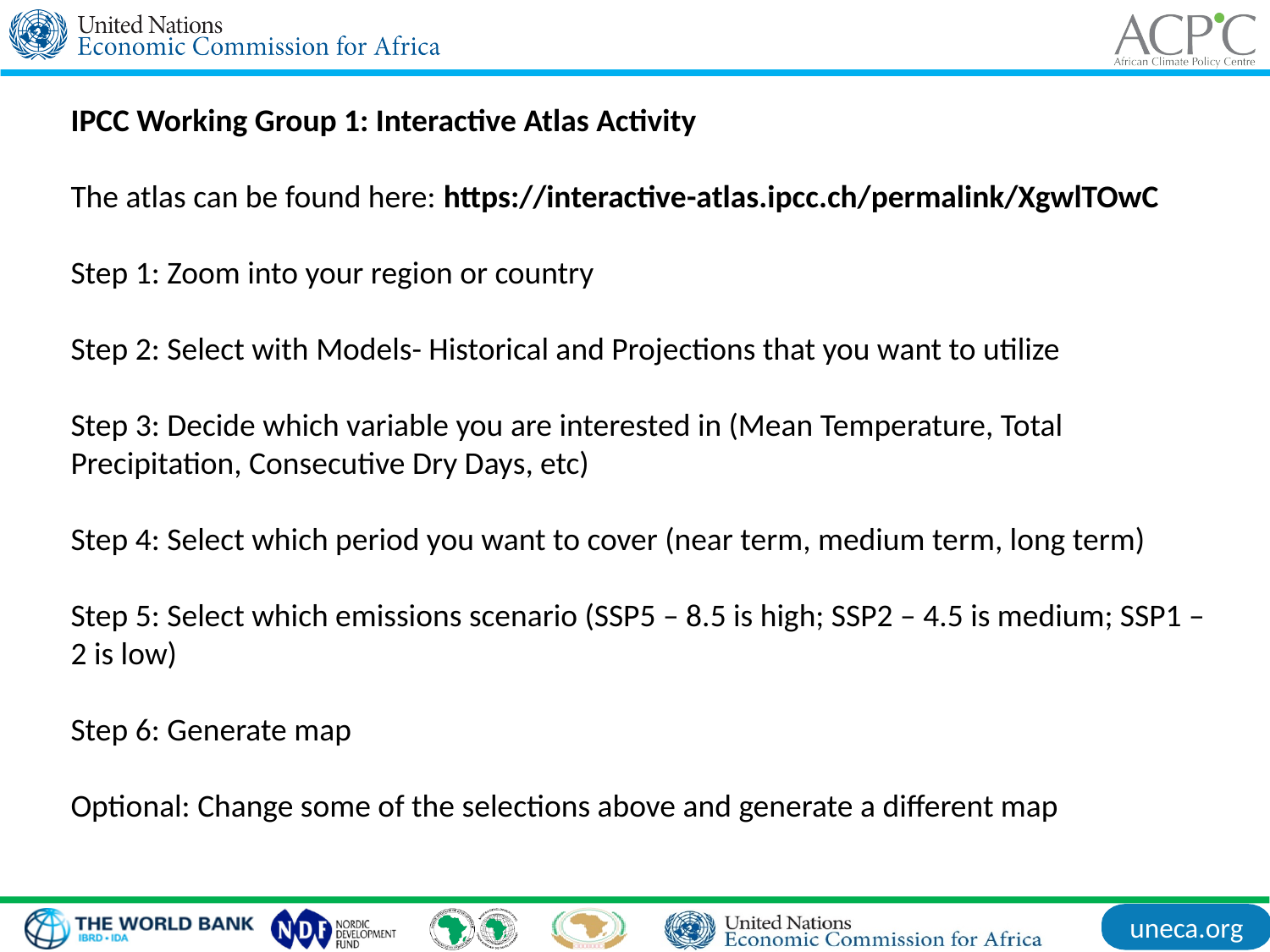

IPCC Working Group 1: Interactive Atlas Activity

The atlas can be found here: https://interactive-atlas.ipcc.ch/permalink/XgwlTOwC

Step 1: Zoom into your region or country

Step 2: Select with Models- Historical and Projections that you want to utilize

Step 3: Decide which variable you are interested in (Mean Temperature, Total Precipitation, Consecutive Dry Days, etc)

Step 4: Select which period you want to cover (near term, medium term, long term)

Step 5: Select which emissions scenario (SSP5 – 8.5 is high; SSP2 – 4.5 is medium; SSP1 – 2 is low)

Step 6: Generate map

Optional: Change some of the selections above and generate a different map